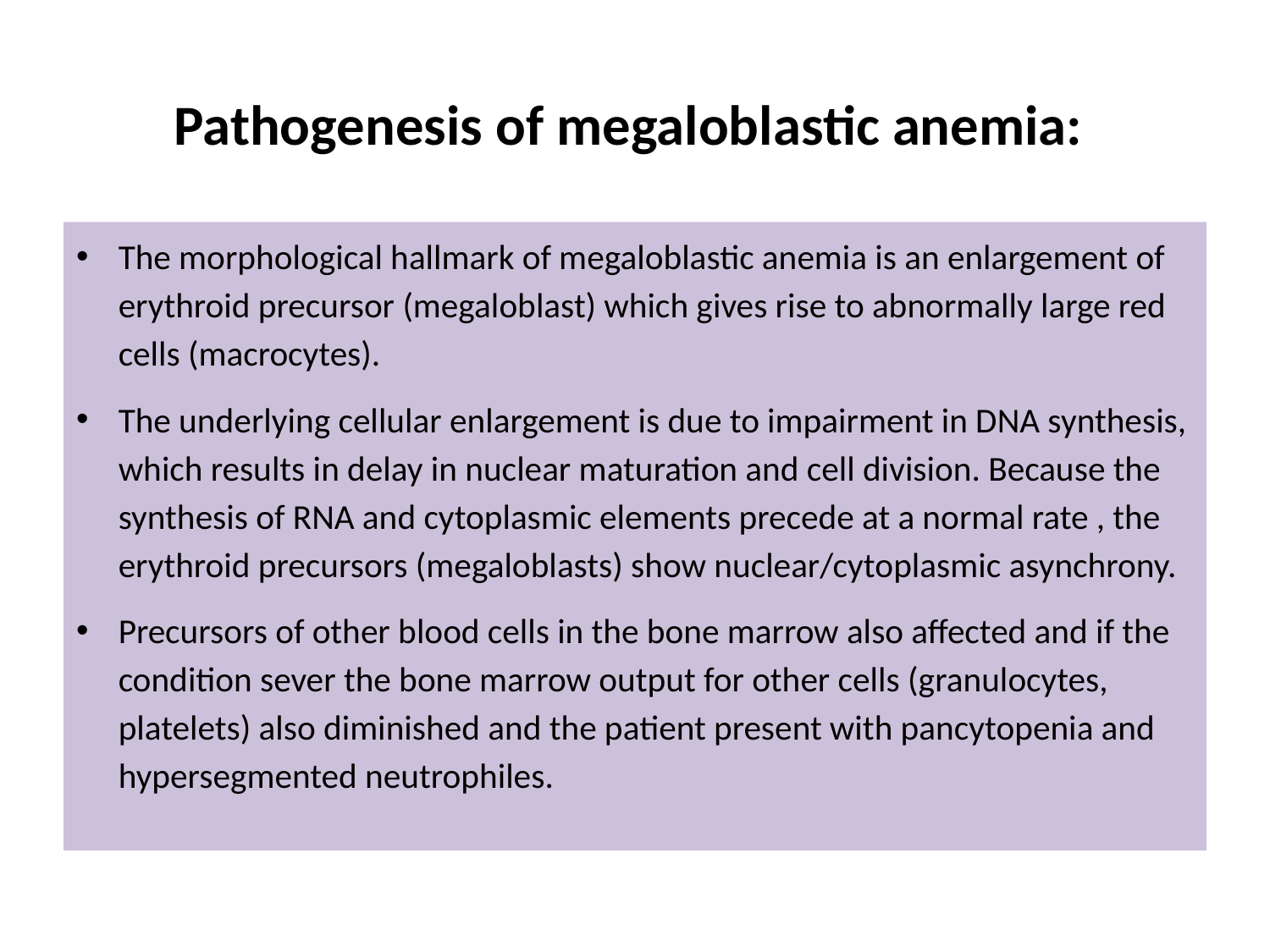

# Pathogenesis of megaloblastic anemia:
The morphological hallmark of megaloblastic anemia is an enlargement of erythroid precursor (megaloblast) which gives rise to abnormally large red cells (macrocytes).
The underlying cellular enlargement is due to impairment in DNA synthesis, which results in delay in nuclear maturation and cell division. Because the synthesis of RNA and cytoplasmic elements precede at a normal rate , the erythroid precursors (megaloblasts) show nuclear/cytoplasmic asynchrony.
Precursors of other blood cells in the bone marrow also affected and if the condition sever the bone marrow output for other cells (granulocytes, platelets) also diminished and the patient present with pancytopenia and hypersegmented neutrophiles.